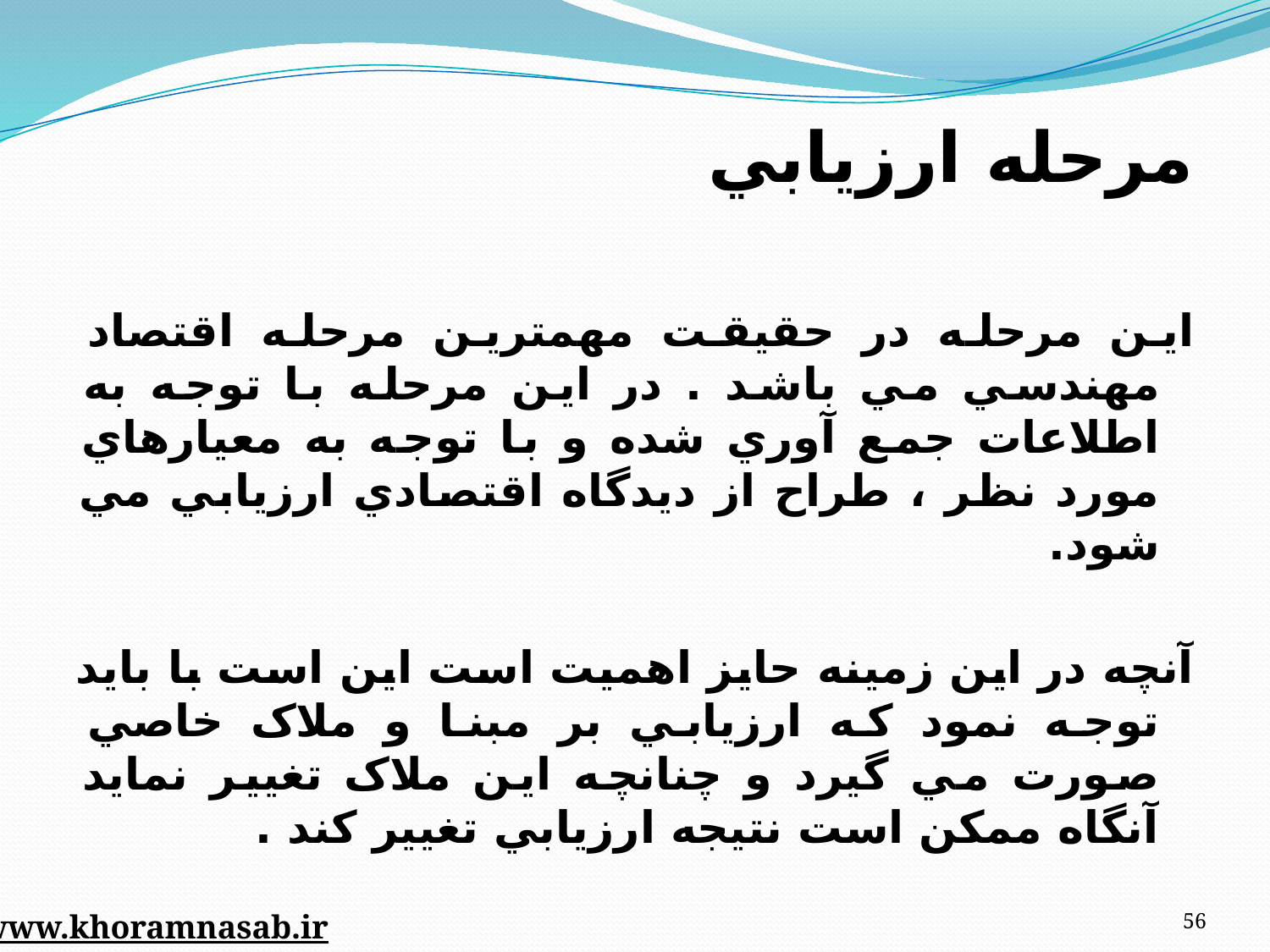

مرحله ارزيابي

اين مرحله در حقيقت مهمترين مرحله اقتصاد مهندسي مي باشد . در اين مرحله با توجه به اطلاعات جمع آوري شده و با توجه به معيارهاي مورد نظر ، طراح از ديدگاه اقتصادي ارزيابي مي شود.

آنچه در اين زمينه حايز اهميت است اين است با بايد توجه نمود که ارزيابي بر مبنا و ملاک خاصي صورت مي گيرد و چنانچه اين ملاک تغيير نمايد آنگاه ممکن است نتيجه ارزيابي تغيير کند .

56
www.khoramnasab.ir